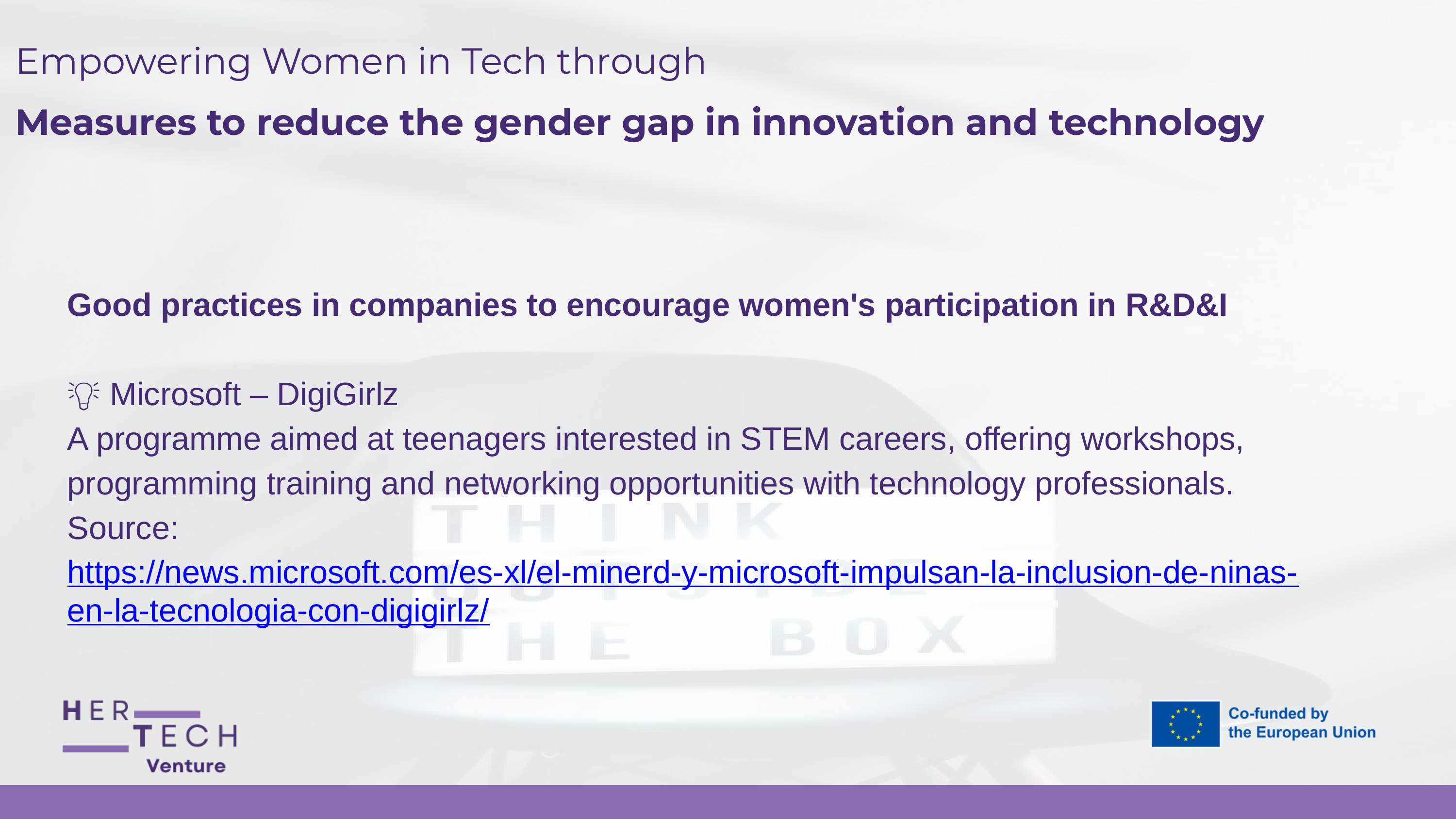

Empowering Women in Tech through
Measures to reduce the gender gap in innovation and technology
Good practices in companies to encourage women's participation in R&D&I

💡 Microsoft – DigiGirlz
A programme aimed at teenagers interested in STEM careers, offering workshops, programming training and networking opportunities with technology professionals.
Source: https://news.microsoft.com/es-xl/el-minerd-y-microsoft-impulsan-la-inclusion-de-ninas-en-la-tecnologia-con-digigirlz/